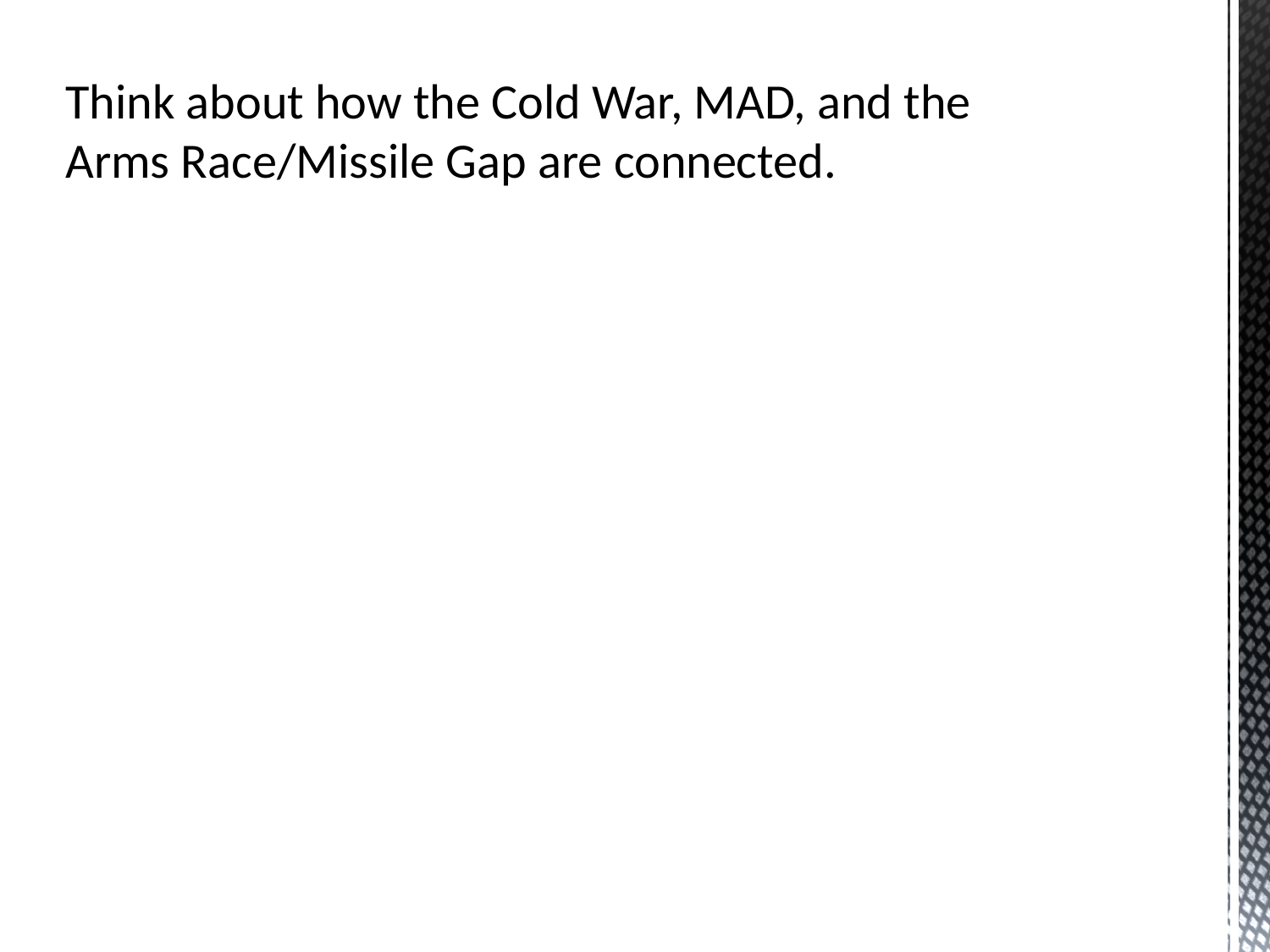

# Think about how the Cold War, MAD, and the Arms Race/Missile Gap are connected.